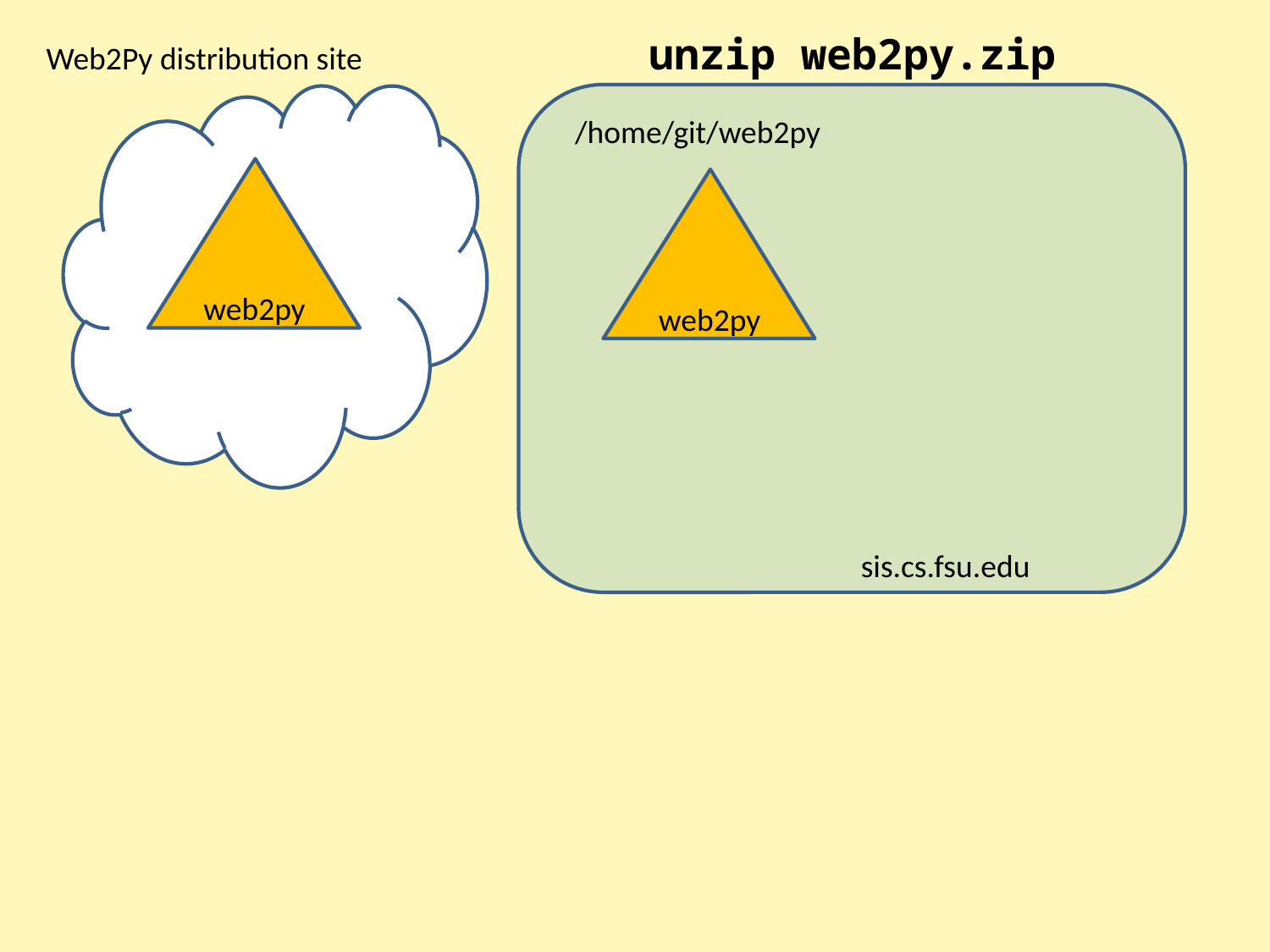

unzip web2py.zip
Web2Py distribution site

/home/git/web2py
web2py
web2py
sis.cs.fsu.edu